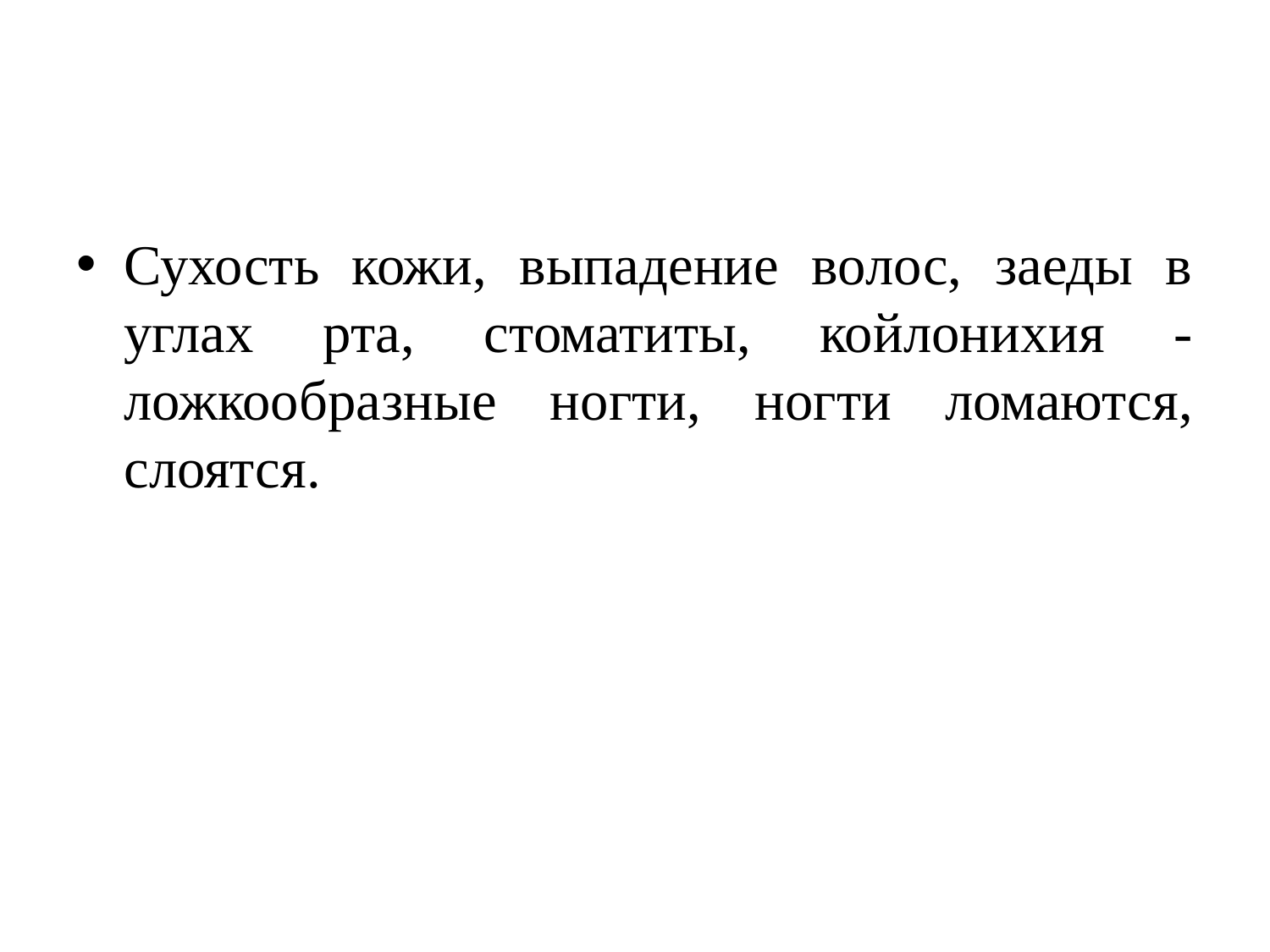

#
Сухость кожи, выпадение волос, заеды в углах рта, стоматиты, койлонихия - ложкообразные ногти, ногти ломаются, слоятся.